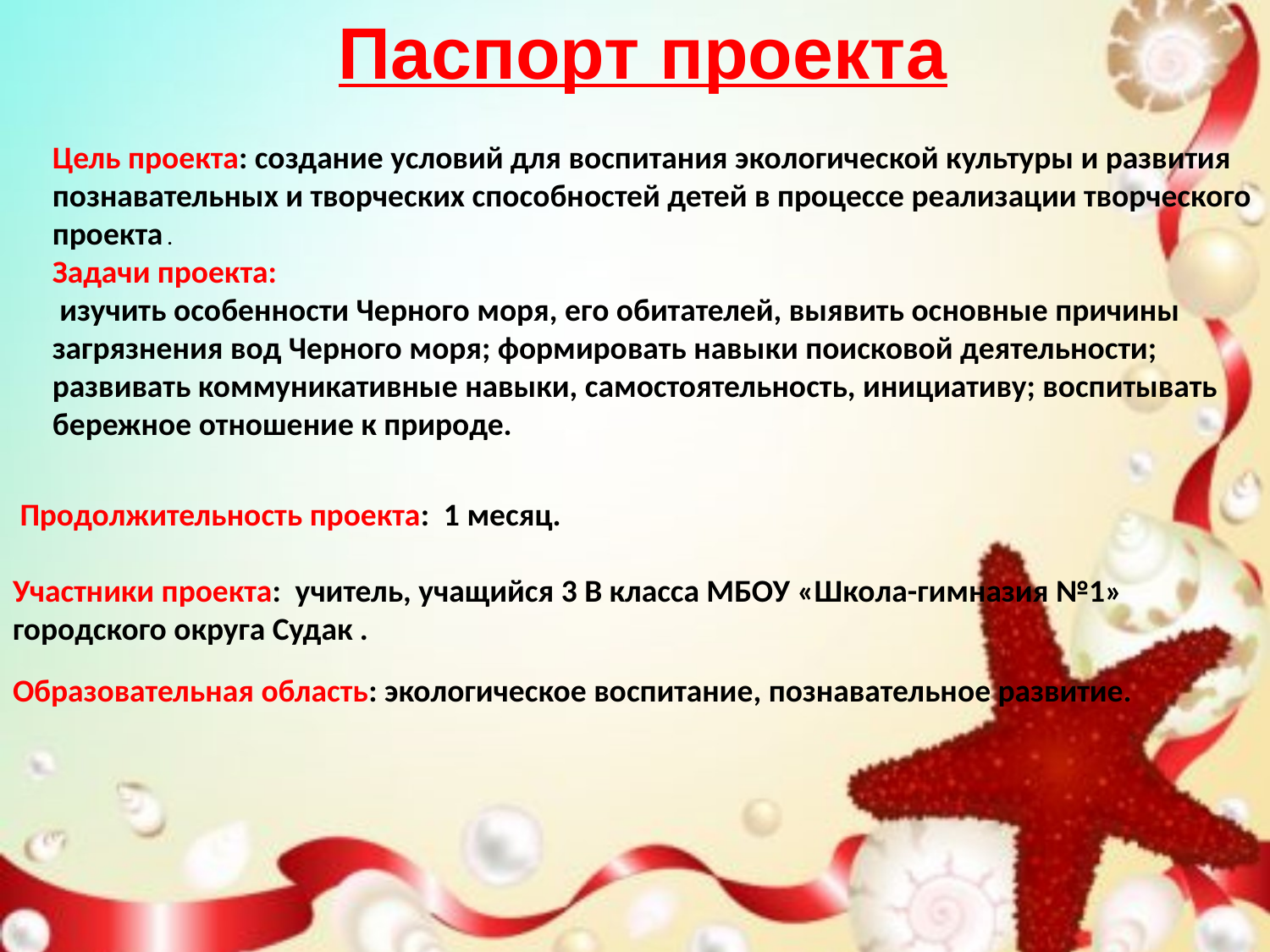

# Паспорт проекта
Цель проекта: создание условий для воспитания экологической культуры и развития познавательных и творческих способностей детей в процессе реализации творческого проекта .
Задачи проекта:
 изучить особенности Черного моря, его обитателей, выявить основные причины загрязнения вод Черного моря; формировать навыки поисковой деятельности;
развивать коммуникативные навыки, самостоятельность, инициативу; воспитывать бережное отношение к природе.
 Продолжительность проекта:  1 месяц.

Участники проекта:  учитель, учащийся 3 В класса МБОУ «Школа-гимназия №1» городского округа Судак .

Образовательная область: экологическое воспитание, познавательное развитие.